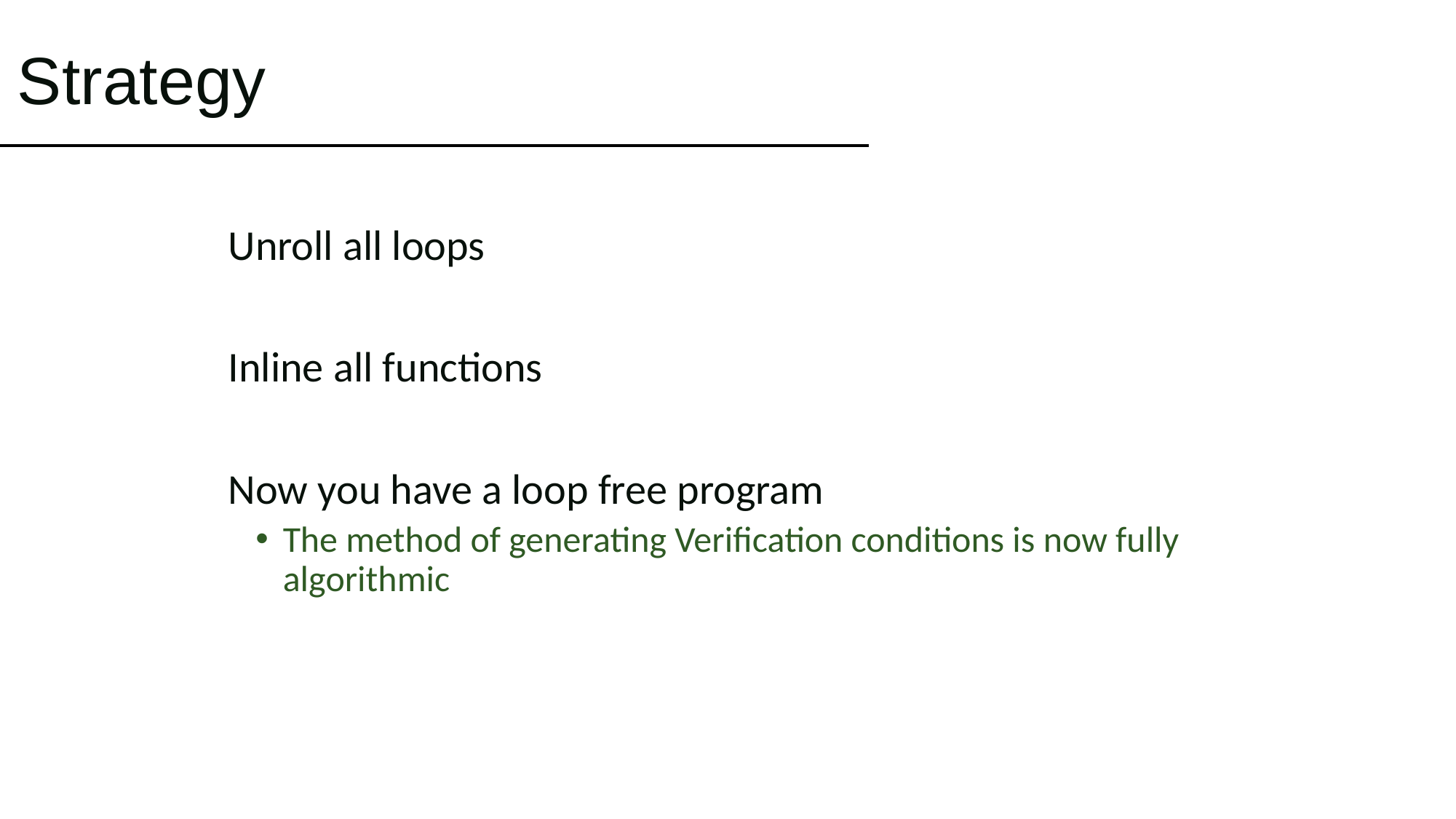

# Strategy
Unroll all loops

Inline all functions

Now you have a loop free program
The method of generating Verification conditions is now fully algorithmic